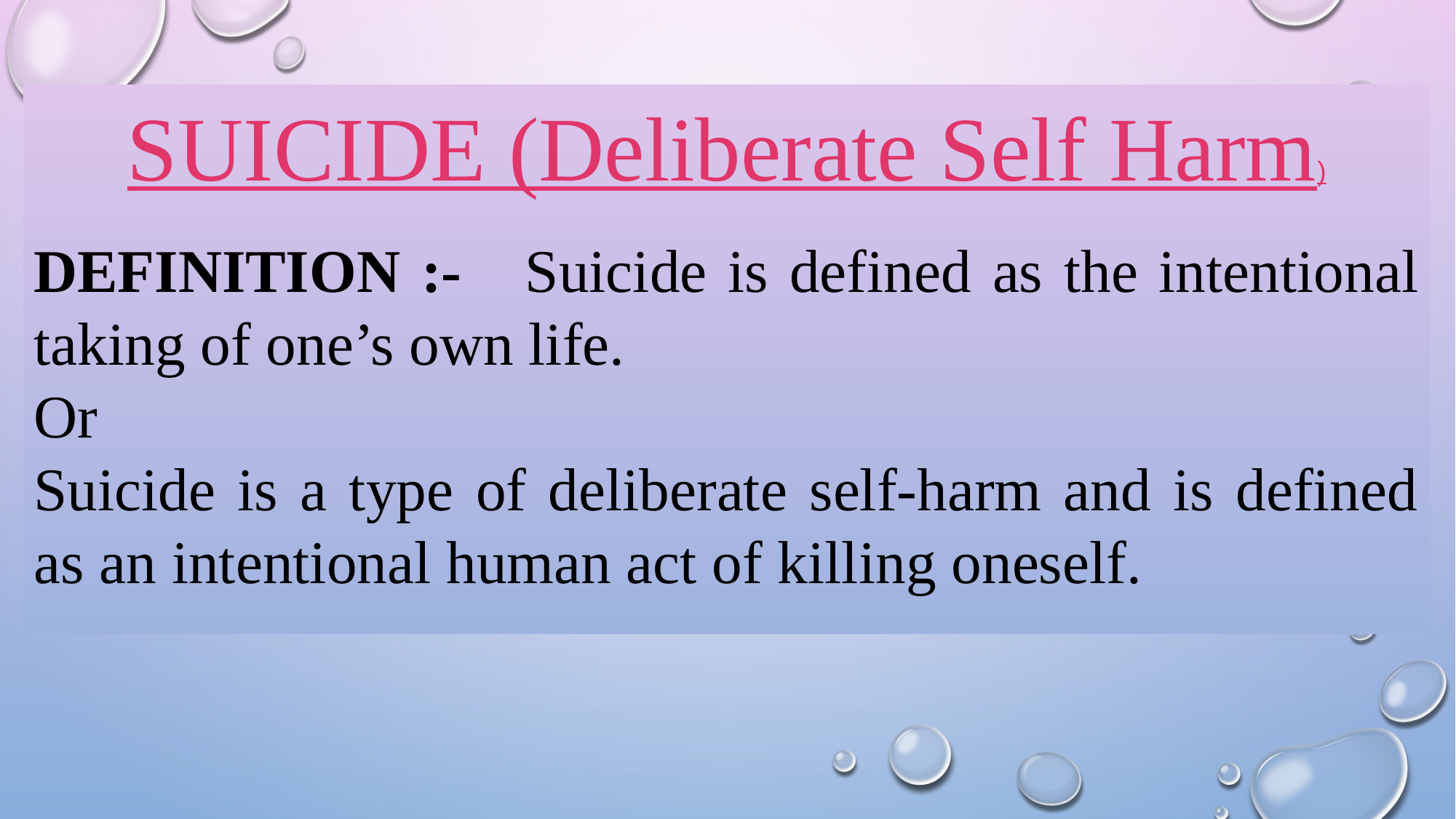

SUICIDE (Deliberate Self Harm)

DEFINITION :-   Suicide is defined as the intentional taking of one’s own life.
Or
Suicide is a type of deliberate self-harm and is defined as an intentional human act of killing oneself.